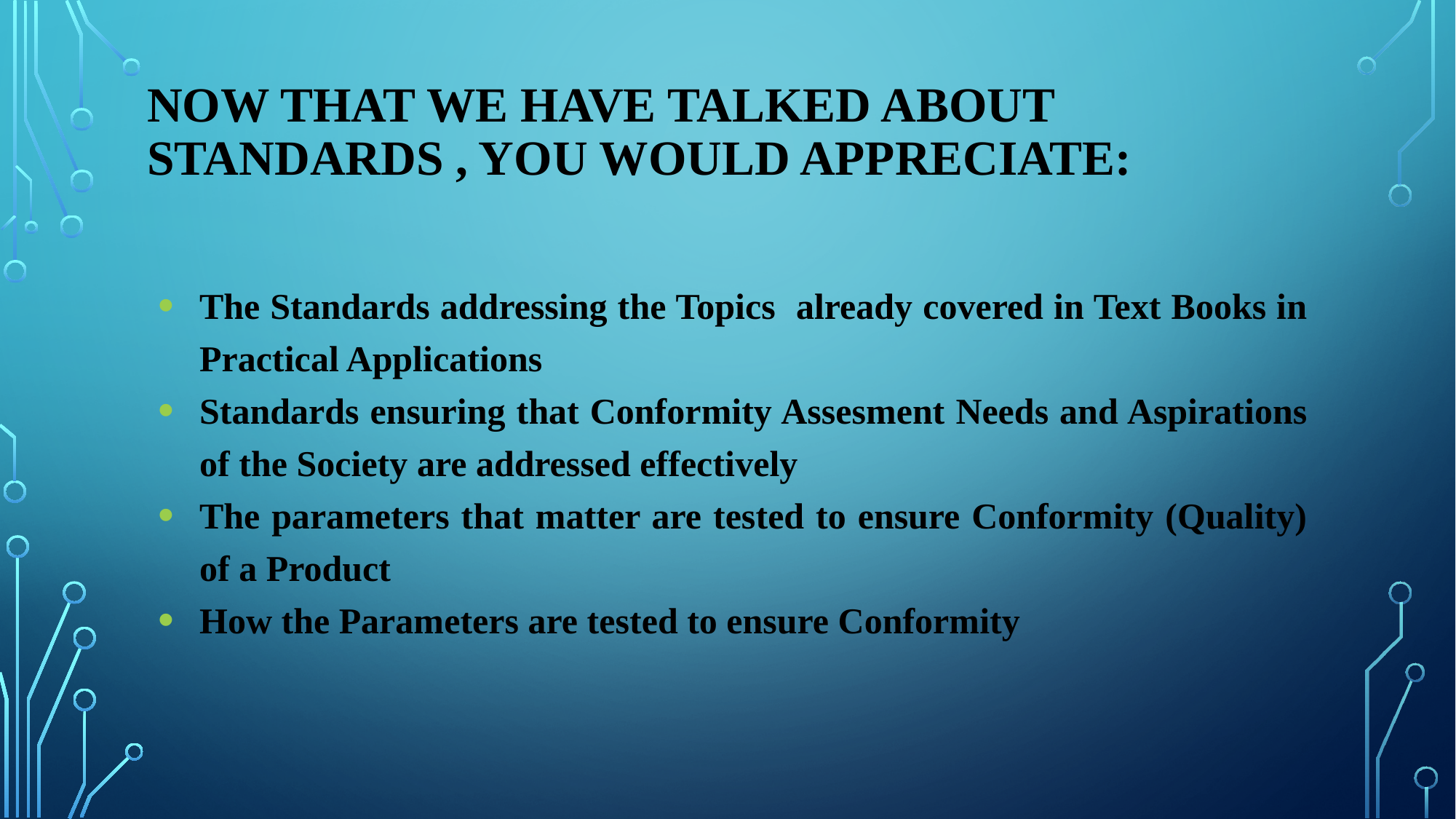

# Now that we have talked about Standards , you would appreciate:
The Standards addressing the Topics  already covered in Text Books in Practical Applications
Standards ensuring that Conformity Assesment Needs and Aspirations of the Society are addressed effectively
The parameters that matter are tested to ensure Conformity (Quality) of a Product
How the Parameters are tested to ensure Conformity